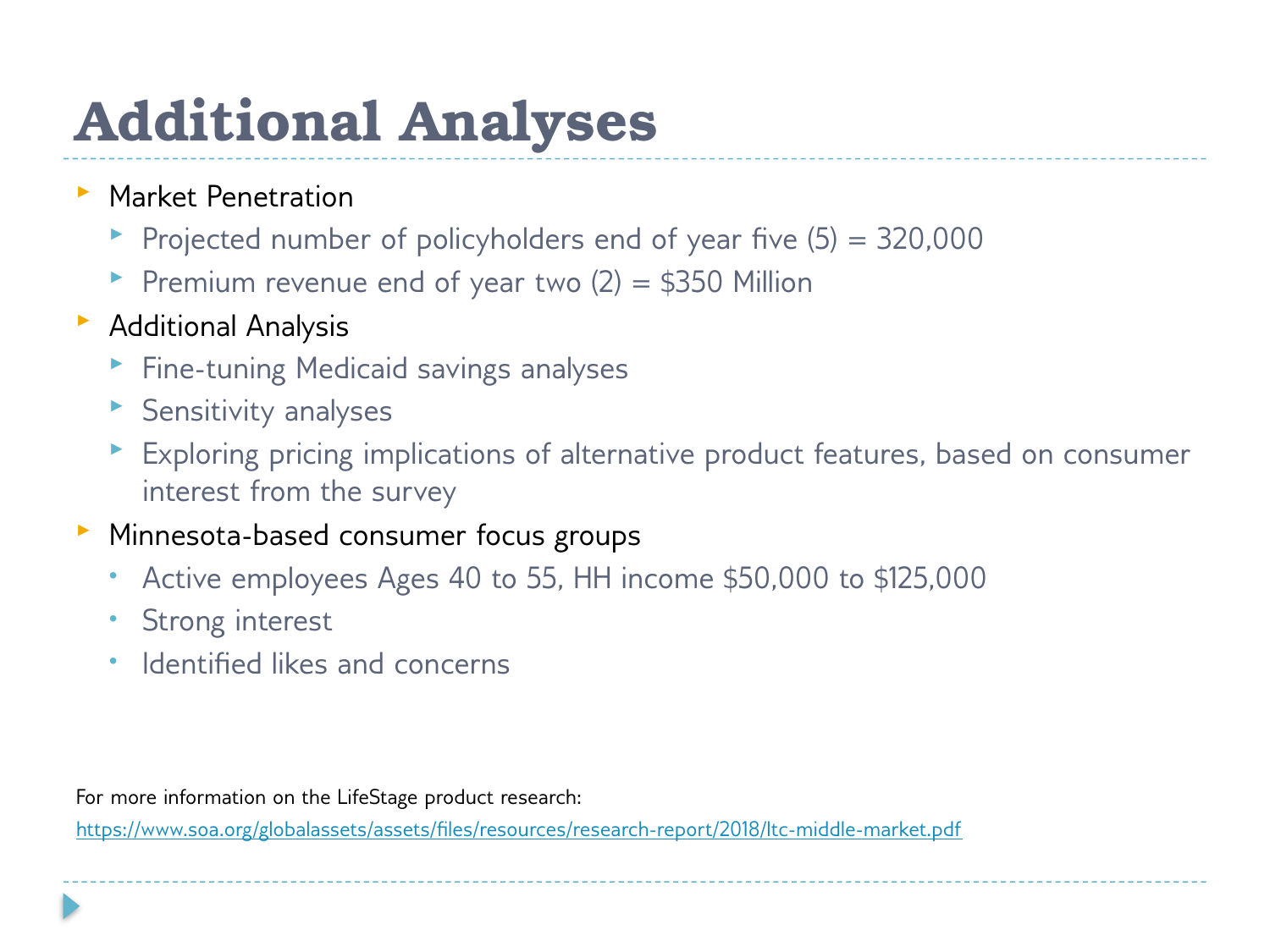

# Additional Analyses
Market Penetration
Projected number of policyholders end of year five (5) = 320,000
Premium revenue end of year two (2) = $350 Million
Additional Analysis
Fine-tuning Medicaid savings analyses
Sensitivity analyses
Exploring pricing implications of alternative product features, based on consumer interest from the survey
Minnesota-based consumer focus groups
Active employees Ages 40 to 55, HH income $50,000 to $125,000
Strong interest
Identified likes and concerns

For more information on the LifeStage product research:
https://www.soa.org/globalassets/assets/files/resources/research-report/2018/ltc-middle-market.pdf